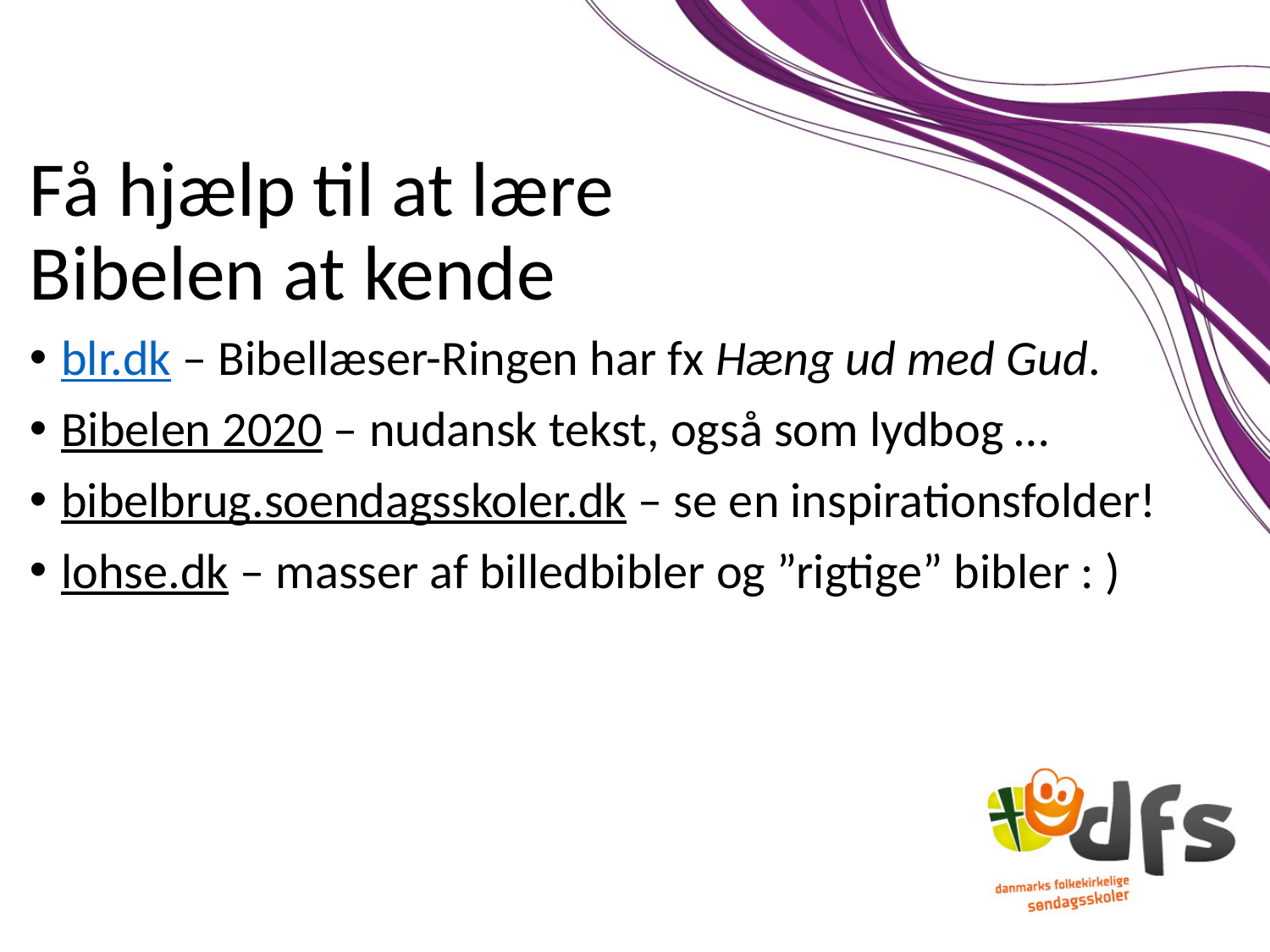

# Få hjælp til at lære Bibelen at kende
blr.dk – Bibellæser-Ringen har fx Hæng ud med Gud.
Bibelen 2020 – nudansk tekst, også som lydbog …
bibelbrug.soendagsskoler.dk – se en inspirationsfolder!
lohse.dk – masser af billedbibler og ”rigtige” bibler : )